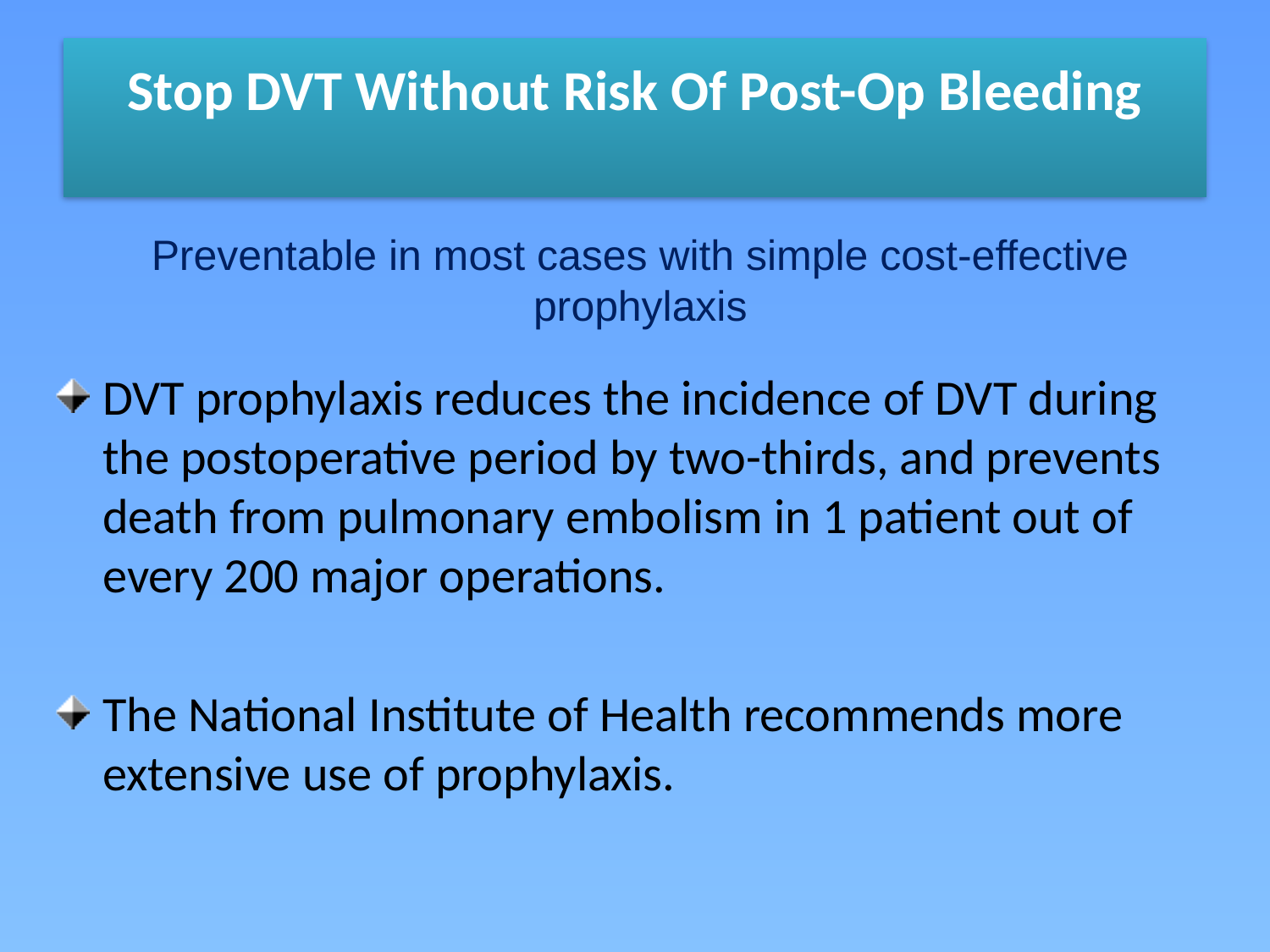

# Stop DVT Without Risk Of Post-Op Bleeding

Preventable in most cases with simple cost-effective prophylaxis
DVT prophylaxis reduces the incidence of DVT during the postoperative period by two-thirds, and prevents death from pulmonary embolism in 1 patient out of every 200 major operations.

The National Institute of Health recommends more extensive use of prophylaxis.